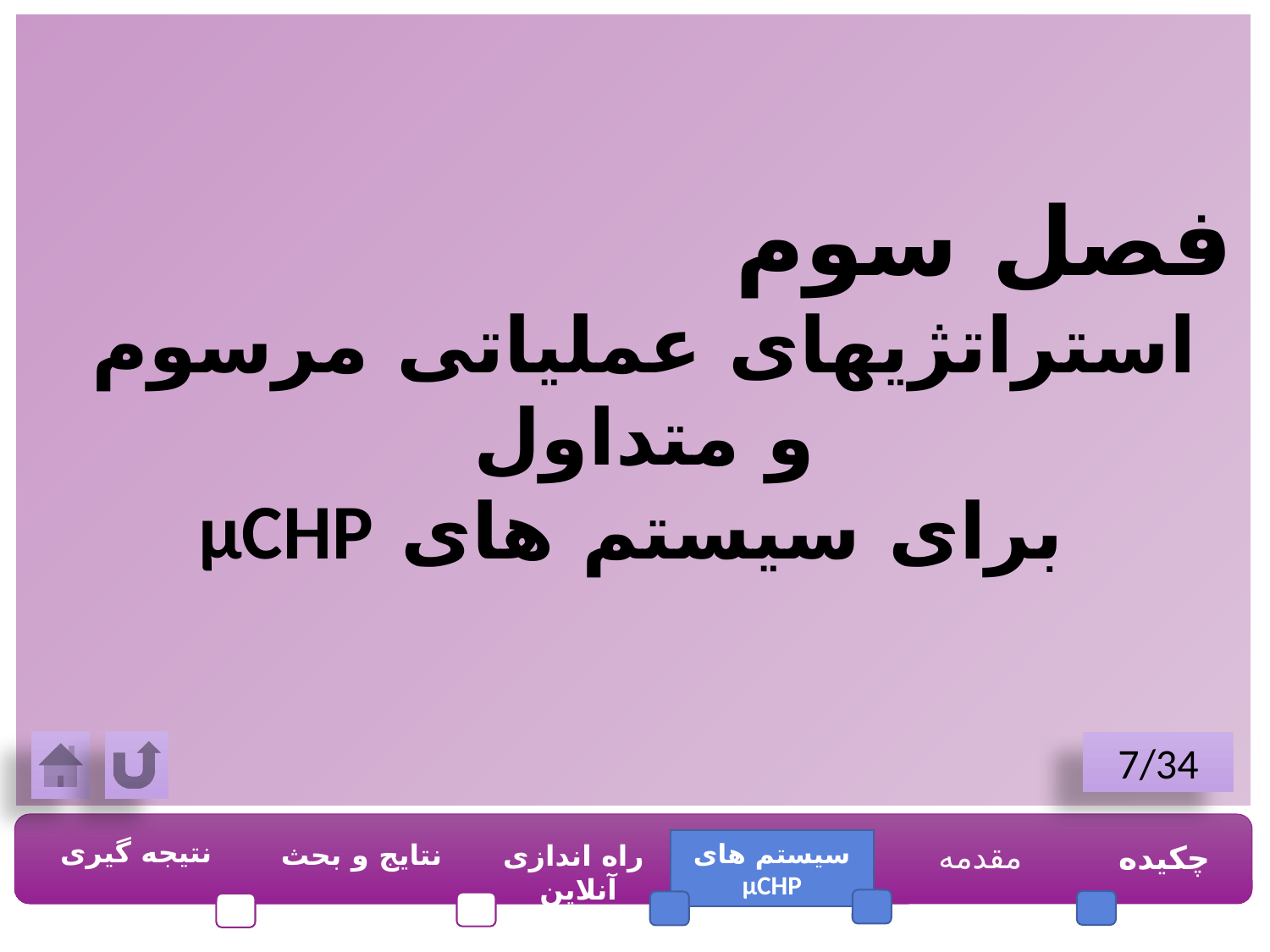

فصل سوم
استراتژیهای عملیاتی مرسوم و متداول
 برای سیستم های μCHP

7/34

نتیجه گیری
نتایج و بحث
سیستم های μCHP
مقدمه
چکیده
راه اندازی آنلاین